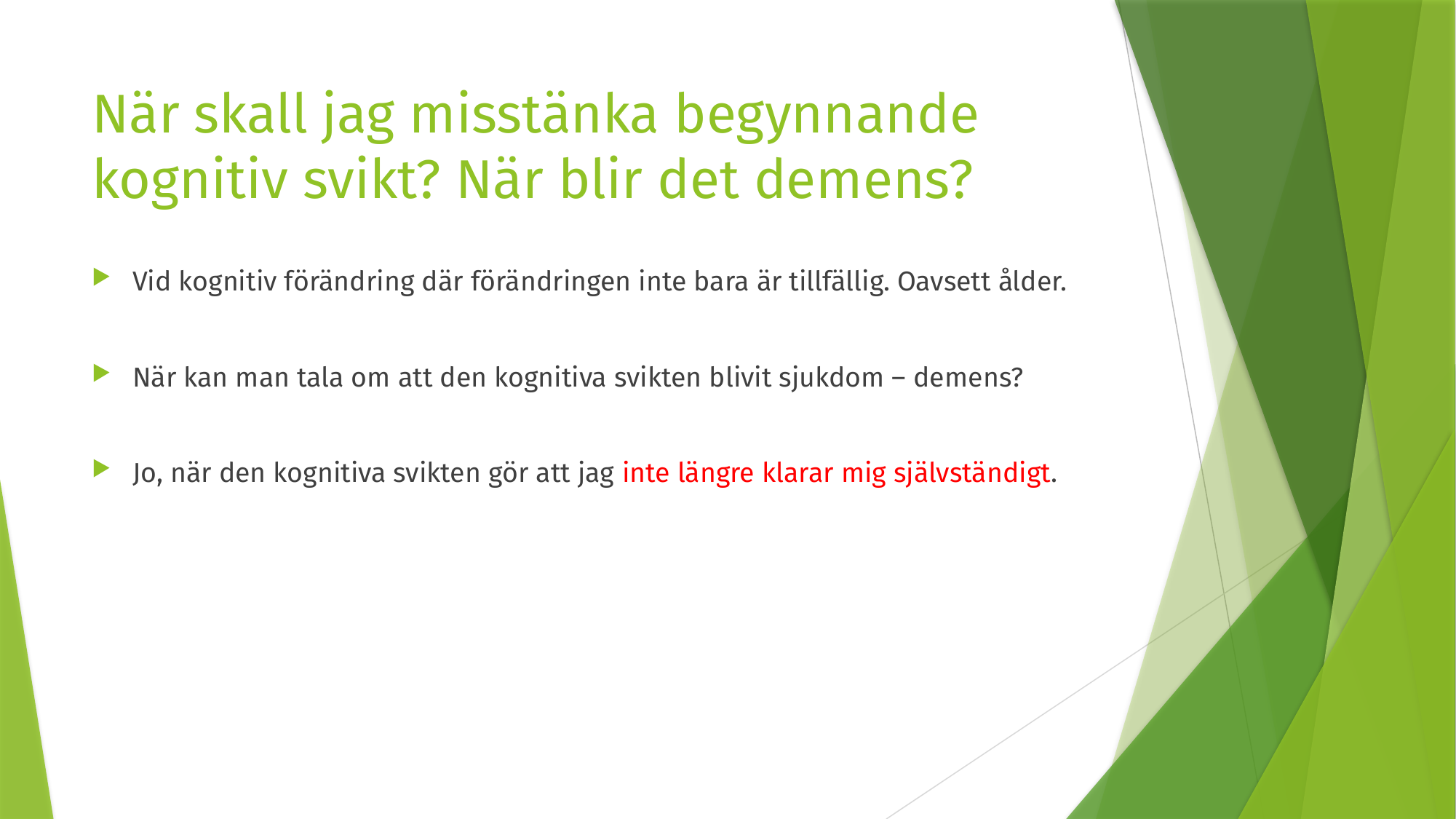

# När skall jag misstänka begynnande kognitiv svikt? När blir det demens?
Vid kognitiv förändring där förändringen inte bara är tillfällig. Oavsett ålder.

När kan man tala om att den kognitiva svikten blivit sjukdom – demens?

Jo, när den kognitiva svikten gör att jag inte längre klarar mig självständigt.